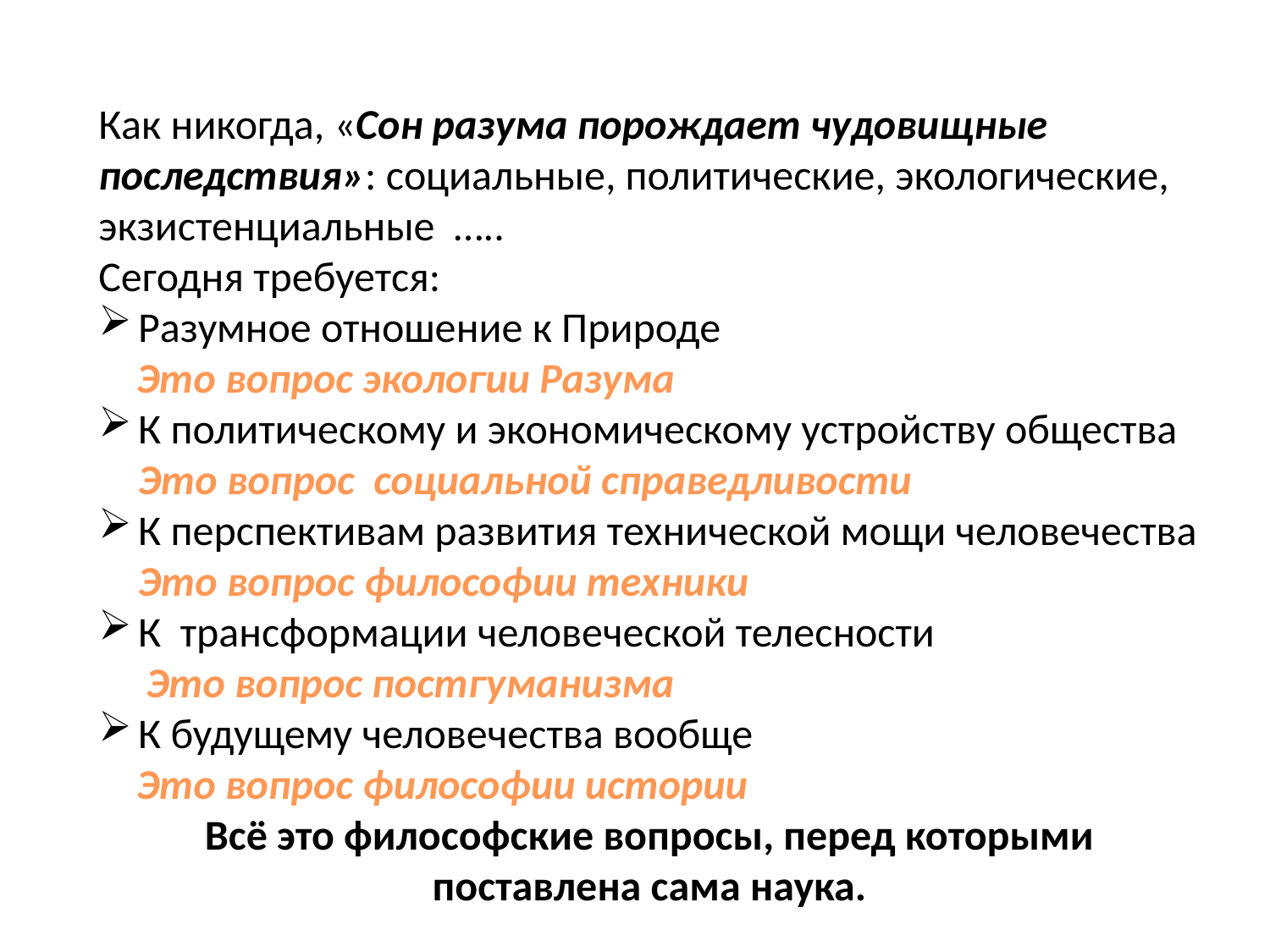

Как никогда, «Сон разума порождает чудовищные последствия»: социальные, политические, экологические, экзистенциальные  …..
Сегодня требуется:
Разумное отношение к Природе
    Это вопрос экологии Разума
К политическому и экономическому устройству общества Это вопрос  социальной справедливости
К перспективам развития технической мощи человечества Это вопрос философии техники
К  трансформации человеческой телесности
     Это вопрос постгуманизма
К будущему человечества вообще
    Это вопрос философии истории
Всё это философские вопросы, перед которыми поставлена сама наука.